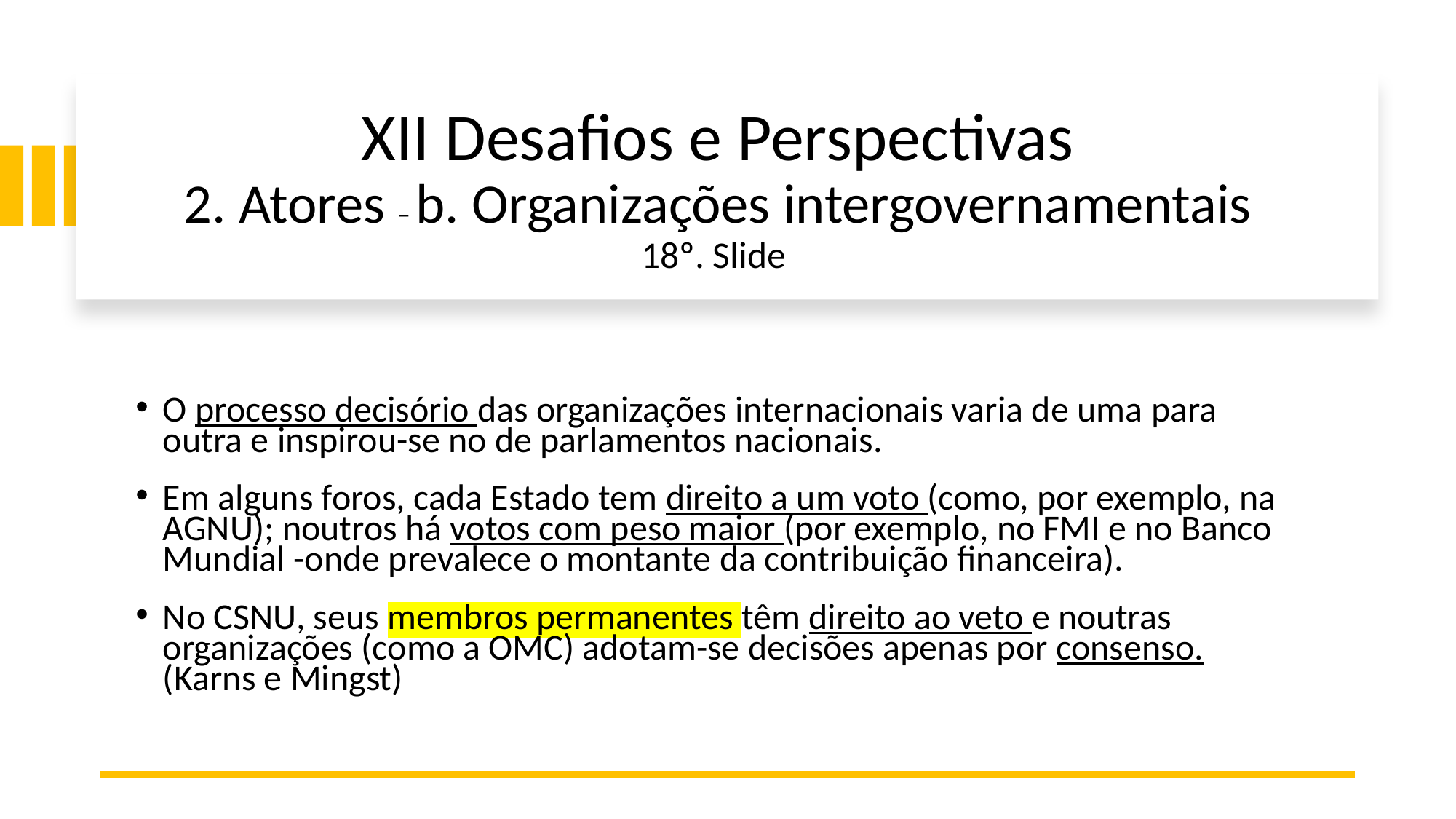

# XII Desafios e Perspectivas 2. Atores – b. Organizações intergovernamentais 18º. Slide

O processo decisório das organizações internacionais varia de uma para outra e inspirou-se no de parlamentos nacionais.
Em alguns foros, cada Estado tem direito a um voto (como, por exemplo, na AGNU); noutros há votos com peso maior (por exemplo, no FMI e no Banco Mundial -onde prevalece o montante da contribuição financeira).
No CSNU, seus membros permanentes têm direito ao veto e noutras organizações (como a OMC) adotam-se decisões apenas por consenso. (Karns e Mingst)